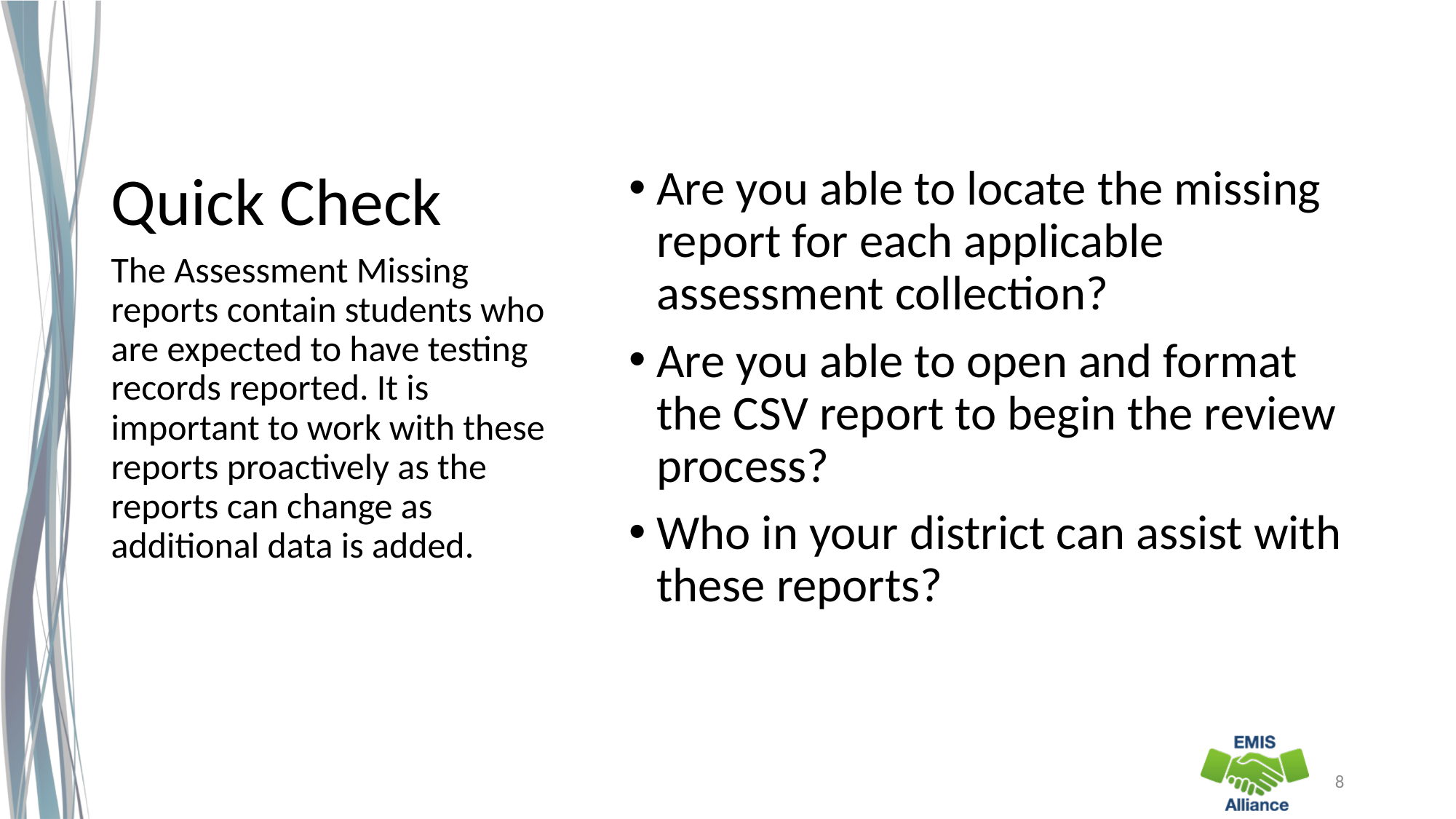

# Quick Check
Are you able to locate the missing report for each applicable assessment collection?
Are you able to open and format the CSV report to begin the review process?
Who in your district can assist with these reports?

The Assessment Missing reports contain students who are expected to have testing records reported. It is important to work with these reports proactively as the reports can change as additional data is added.
8